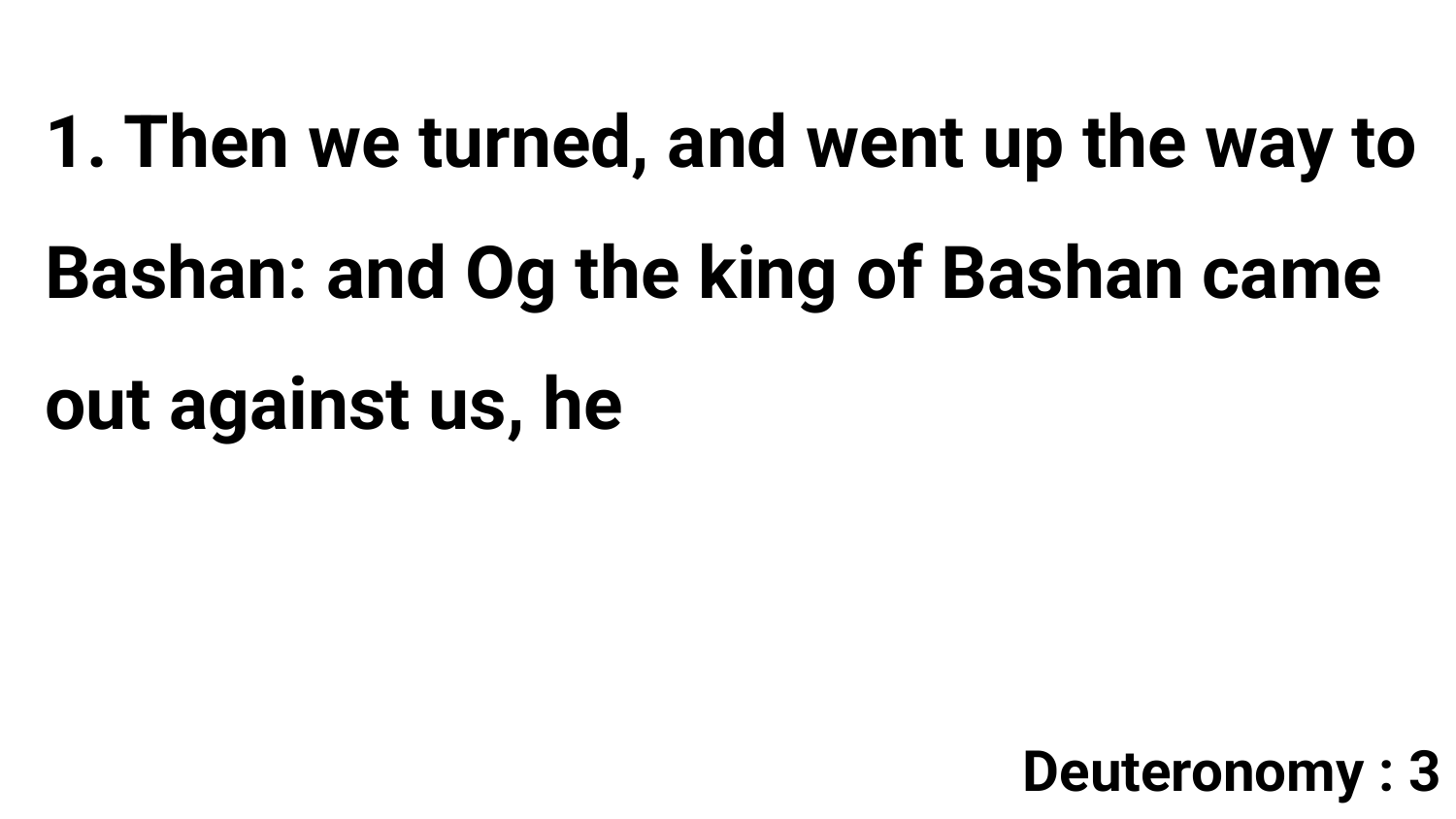

1. Then we turned, and went up the way to Bashan: and Og the king of Bashan came out against us, he
Deuteronomy : 3